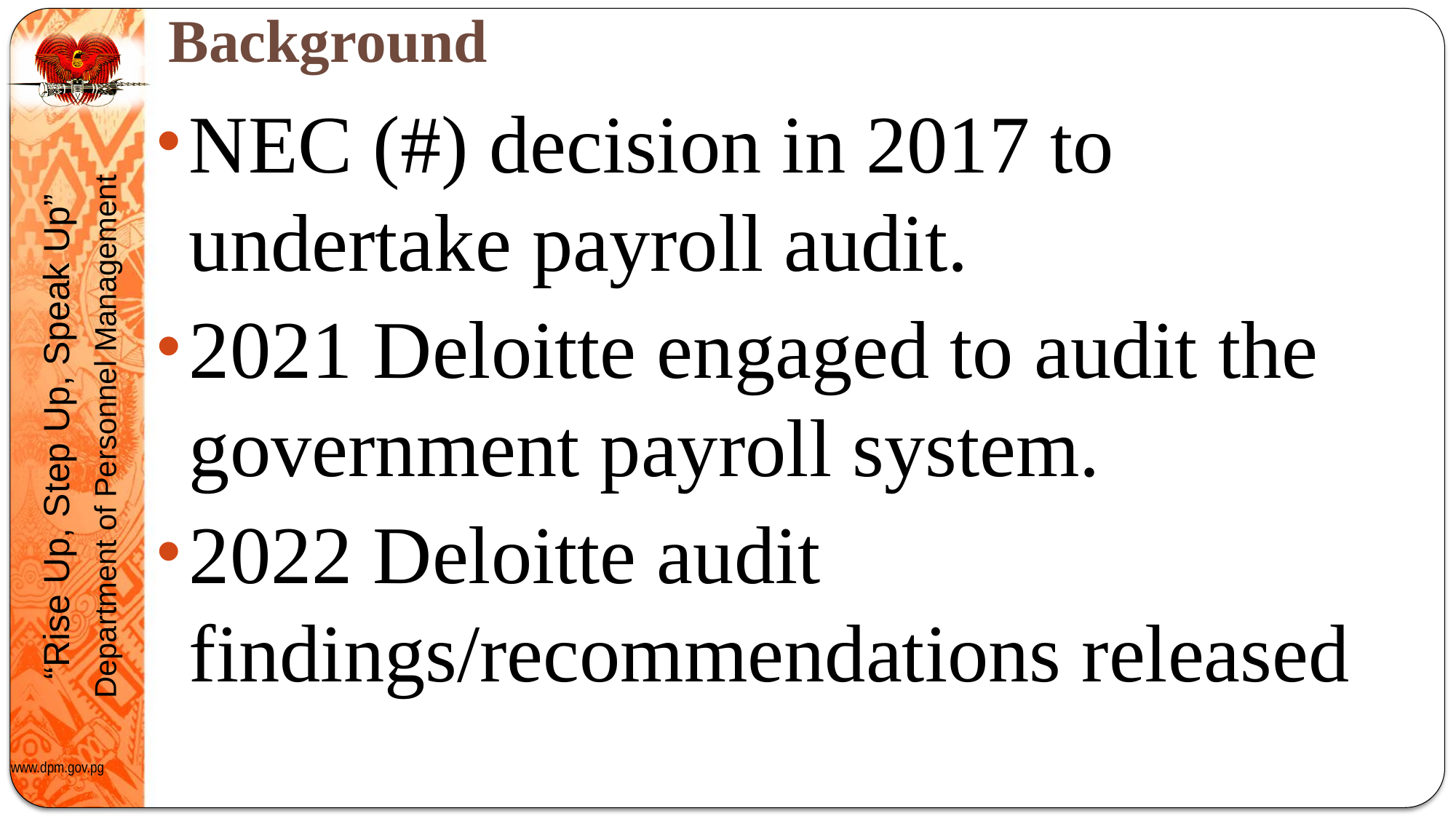

# Background
NEC (#) decision in 2017 to undertake payroll audit.
2021 Deloitte engaged to audit the government payroll system.
2022 Deloitte audit findings/recommendations released